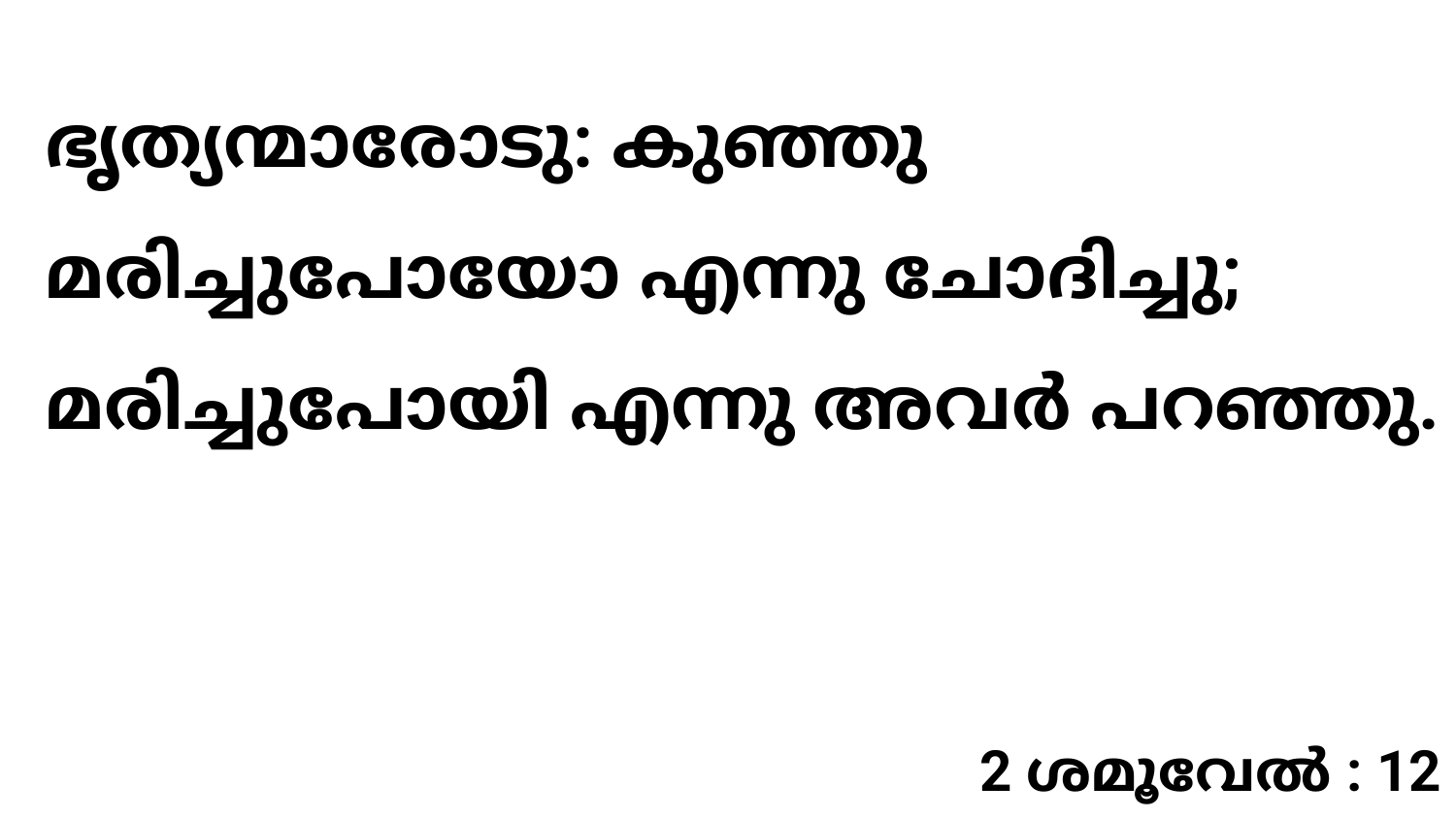

ഭൃത്യന്മാരോടു: കുഞ്ഞു മരിച്ചുപോയോ എന്നു ചോദിച്ചു; മരിച്ചുപോയി എന്നു അവർ പറഞ്ഞു.
2 ശമൂവേൽ : 12